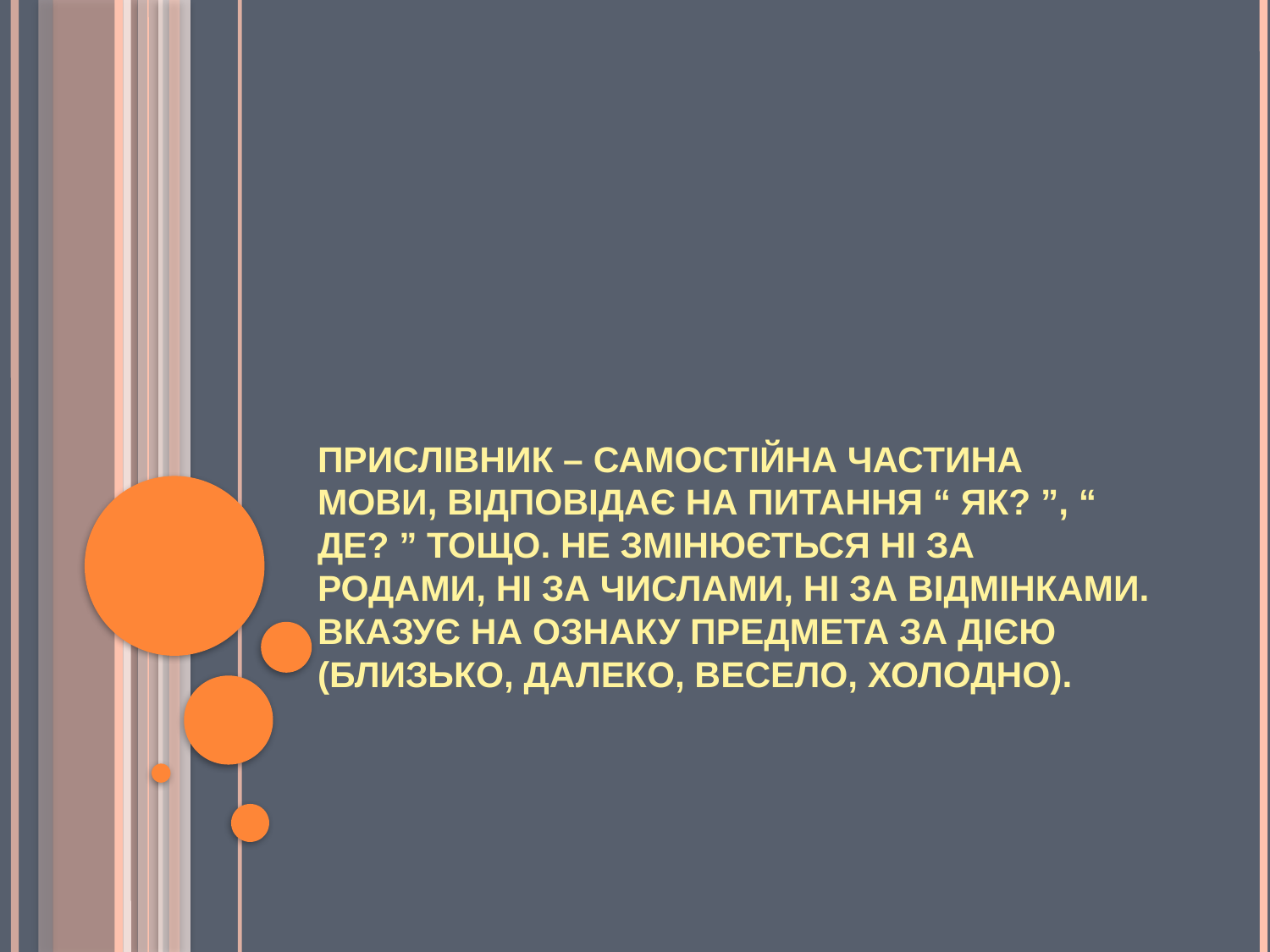

# Прислівник – самостійна частина мови, відповідає на питання “ як? ”, “ де? ” тощо. Не змінюється ні за родами, ні за числами, ні за відмінками. Вказує на ознаку предмета за дією (близько, далеко, весело, холодно).